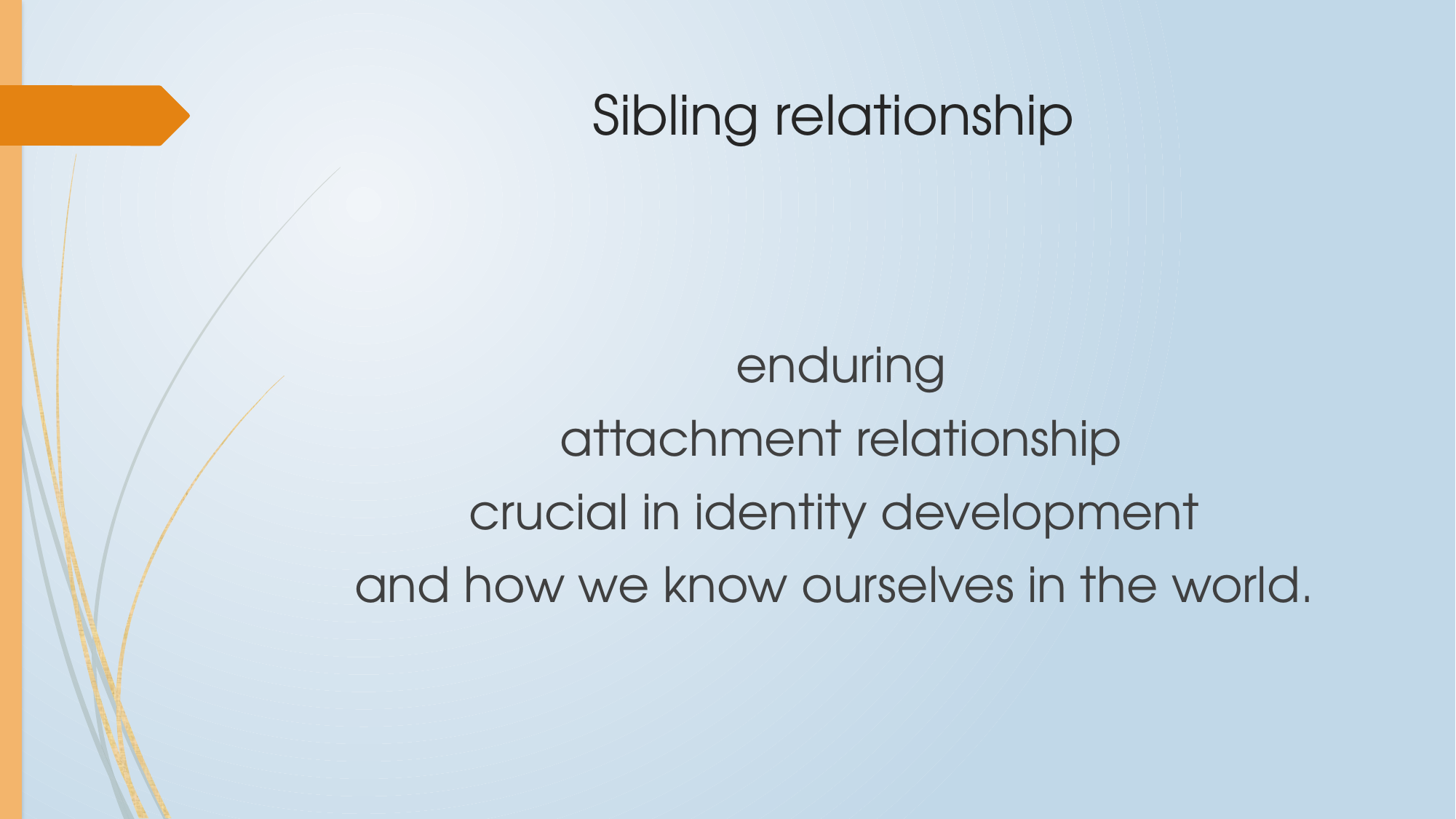

# Sibling relationship

enduring
attachment relationship
crucial in identity development
and how we know ourselves in the world.